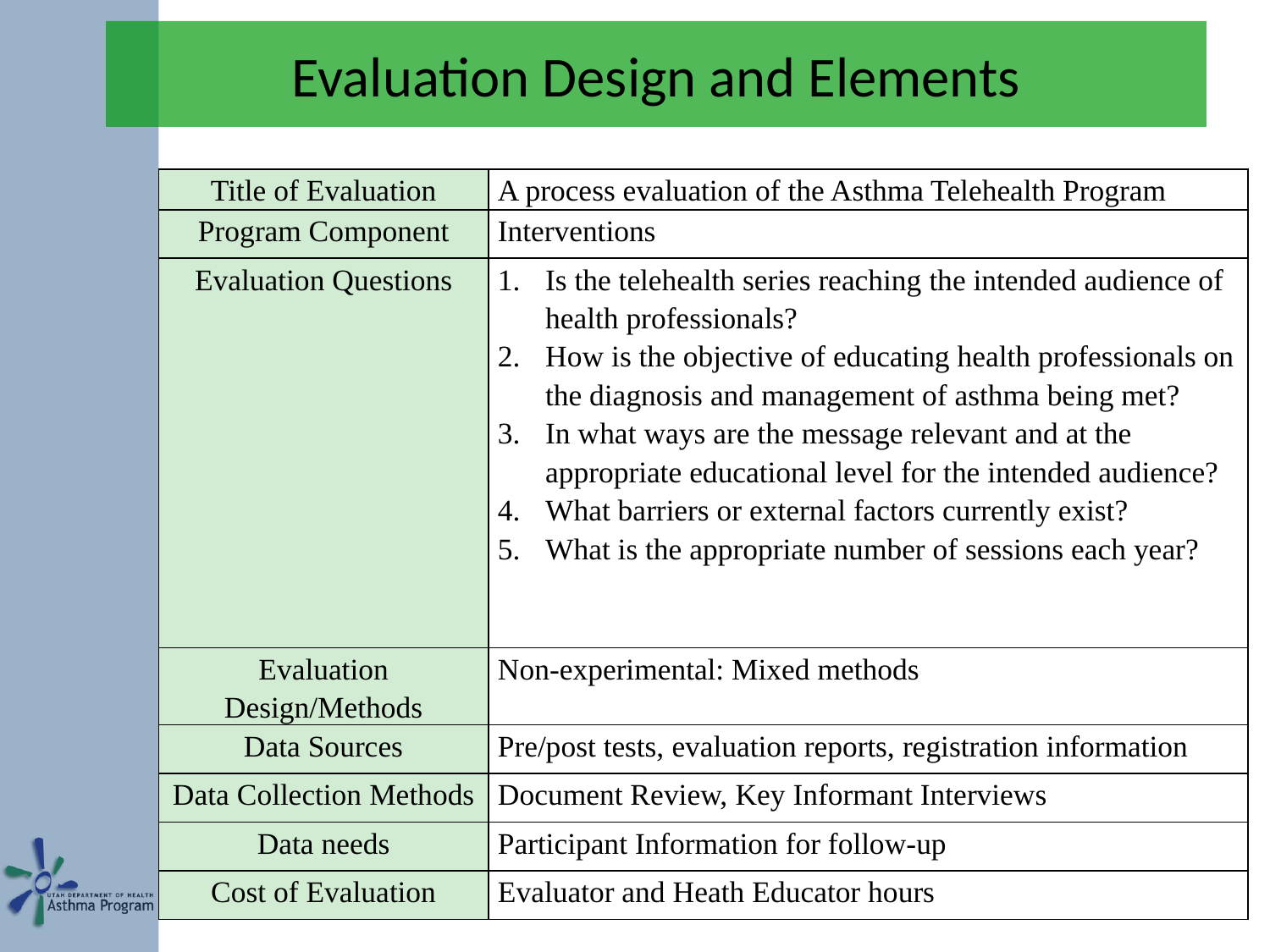

# Evaluation Design and Elements
| Title of Evaluation | A process evaluation of the Asthma Telehealth Program |
| --- | --- |
| Program Component | Interventions |
| Evaluation Questions | Is the telehealth series reaching the intended audience of health professionals? How is the objective of educating health professionals on the diagnosis and management of asthma being met? In what ways are the message relevant and at the appropriate educational level for the intended audience? What barriers or external factors currently exist? What is the appropriate number of sessions each year? |
| Evaluation Design/Methods | Non-experimental: Mixed methods |
| Data Sources | Pre/post tests, evaluation reports, registration information |
| Data Collection Methods | Document Review, Key Informant Interviews |
| Data needs | Participant Information for follow-up |
| Cost of Evaluation | Evaluator and Heath Educator hours |